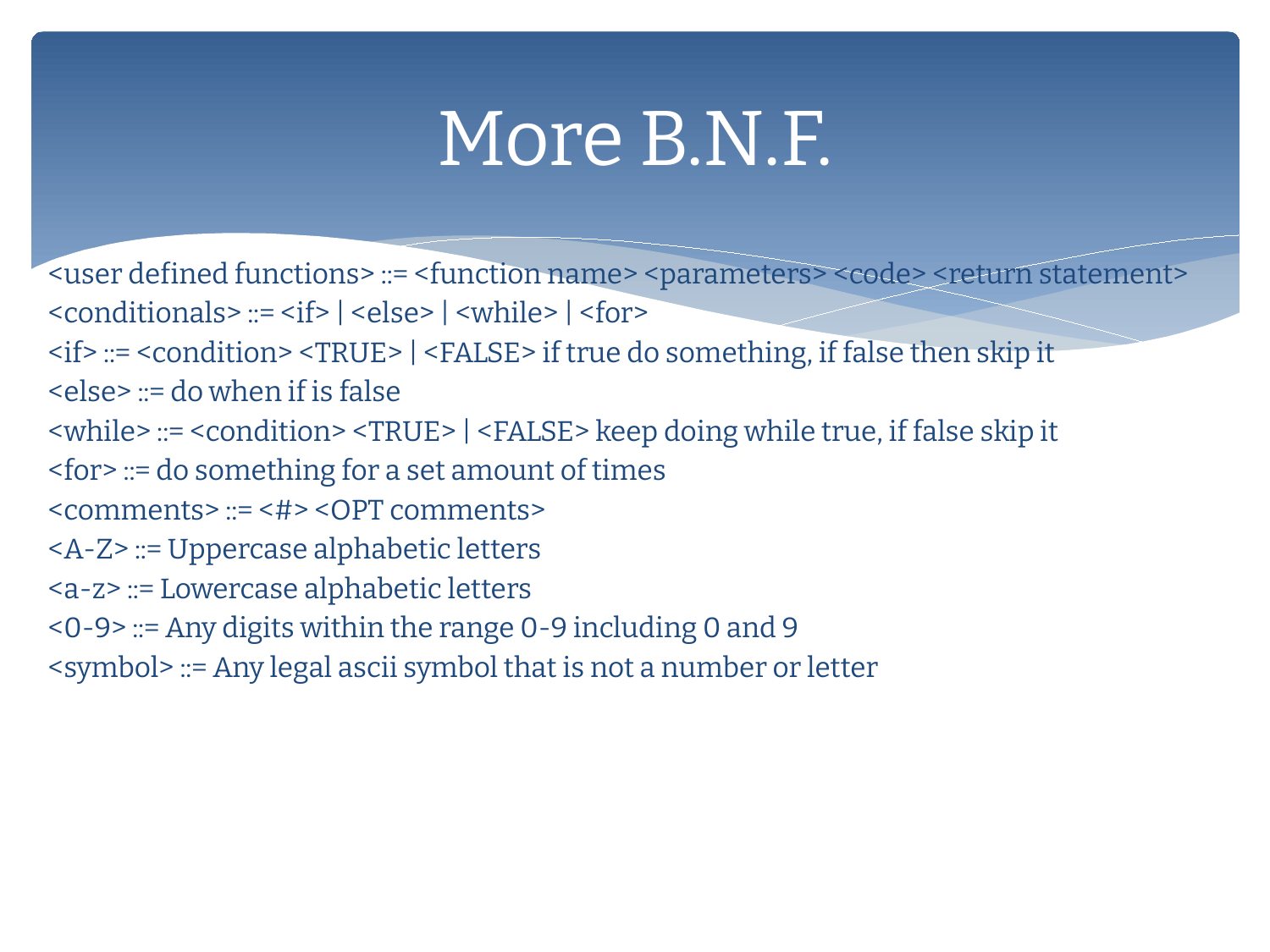

# More B.N.F.
<user defined functions> ::= <function name> <parameters> <code> <return statement>
<conditionals> ::= <if> | <else> | <while> | <for>
<if> ::= <condition> <TRUE> | <FALSE> if true do something, if false then skip it
<else> ::= do when if is false
<while> ::= <condition> <TRUE> | <FALSE> keep doing while true, if false skip it
<for> ::= do something for a set amount of times
<comments> ::= <#> <OPT comments>
<A-Z> ::= Uppercase alphabetic letters
<a-z> ::= Lowercase alphabetic letters
<0-9> ::= Any digits within the range 0-9 including 0 and 9
<symbol> ::= Any legal ascii symbol that is not a number or letter